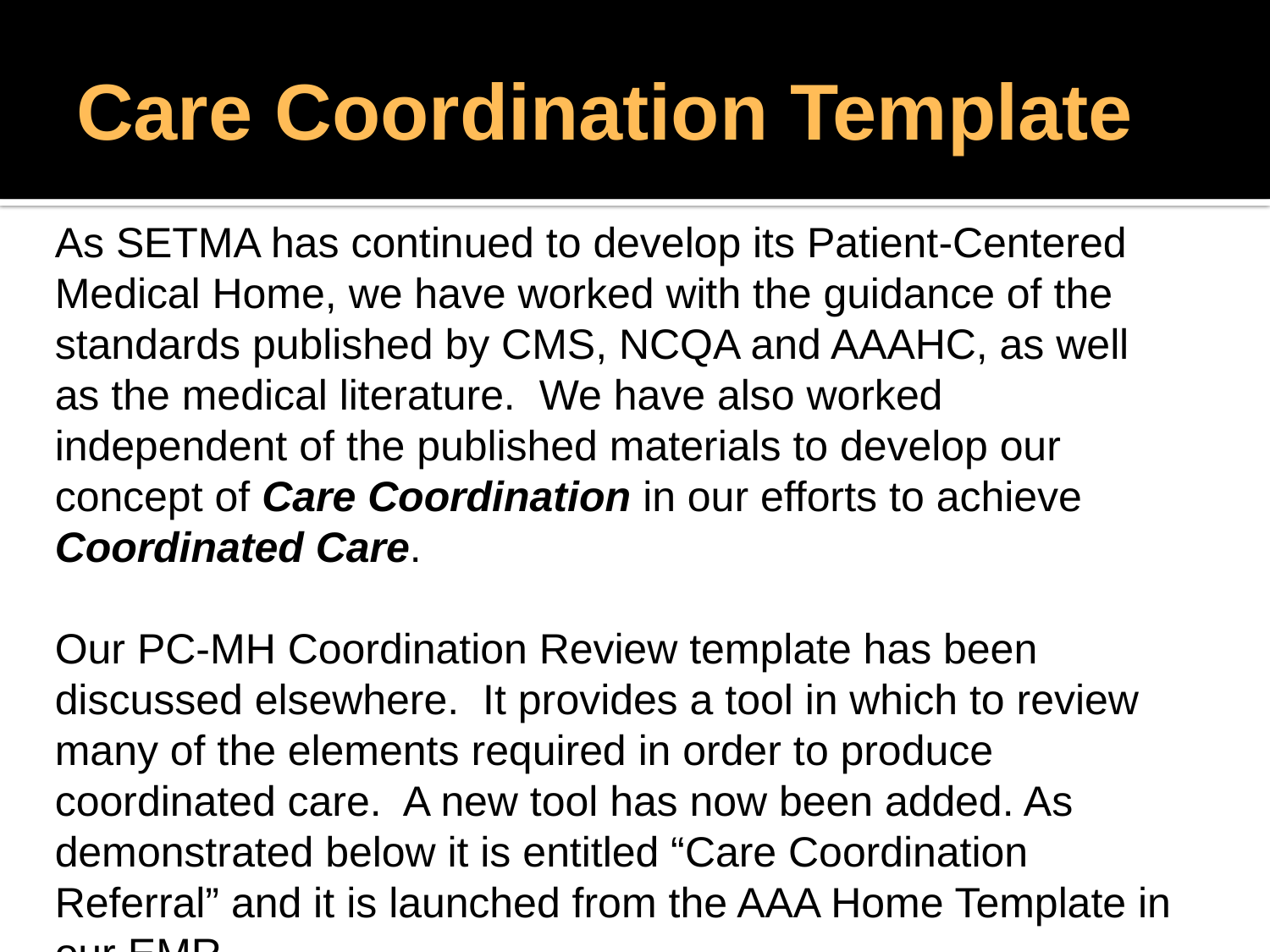

As SETMA has continued to develop its Patient-Centered Medical Home, we have worked with the guidance of the standards published by CMS, NCQA and AAAHC, as well as the medical literature.  We have also worked independent of the published materials to develop our concept of Care Coordination in our efforts to achieve Coordinated Care.
Our PC-MH Coordination Review template has been discussed elsewhere.  It provides a tool in which to review many of the elements required in order to produce coordinated care.  A new tool has now been added. As demonstrated below it is entitled “Care Coordination Referral” and it is launched from the AAA Home Template in our EMR.
# Care Coordination Template
As SETMA has continued to develop its Patient-Centered Medical Home, we have worked with the guidance of the standards published by CMS, NCQA and AAAHC, as well as the medical literature.  We have also worked independent of the published materials to develop our concept of Care Coordination in our efforts to achieve Coordinated Care.

Our PC-MH Coordination Review template has been discussed elsewhere.  It provides a tool in which to review many of the elements required in order to produce coordinated care.  A new tool has now been added. As demonstrated below it is entitled “Care Coordination Referral” and it is launched from the AAA Home Template in our EMR.